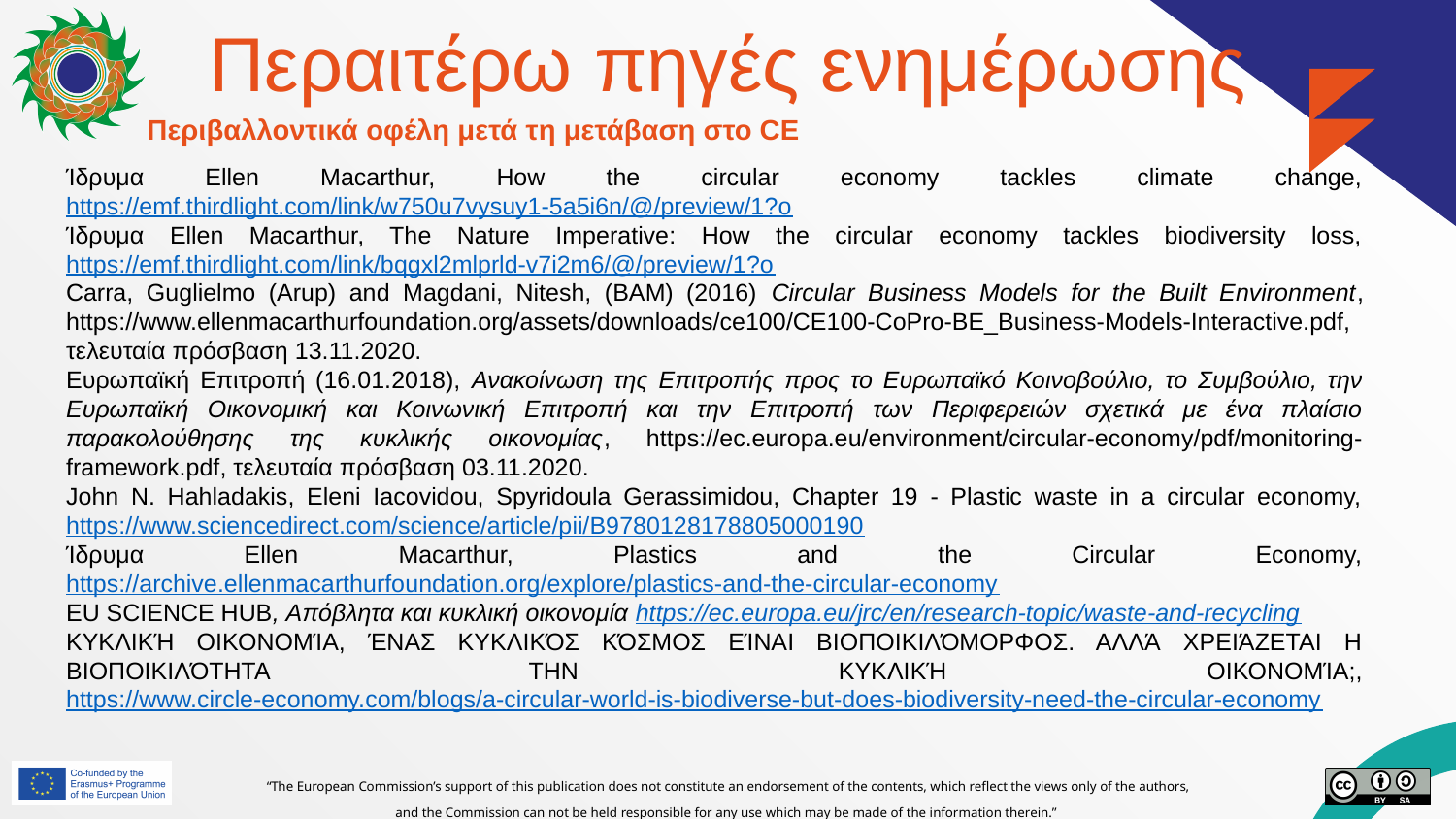

# Περαιτέρω πηγές ενημέρωσης
Περιβαλλοντικά οφέλη μετά τη μετάβαση στο CE
Ίδρυμα Ellen Macarthur, How the circular economy tackles climate change, https://emf.thirdlight.com/link/w750u7vysuy1-5a5i6n/@/preview/1?o
Ίδρυμα Ellen Macarthur, The Nature Imperative: How the circular economy tackles biodiversity loss, https://emf.thirdlight.com/link/bqgxl2mlprld-v7i2m6/@/preview/1?o
Carra, Guglielmo (Arup) and Magdani, Nitesh, (BAM) (2016) Circular Business Models for the Built Environment, https://www.ellenmacarthurfoundation.org/assets/downloads/ce100/CE100-CoPro-BE_Business-Models-Interactive.pdf, τελευταία πρόσβαση 13.11.2020.
Ευρωπαϊκή Επιτροπή (16.01.2018), Ανακοίνωση της Επιτροπής προς το Ευρωπαϊκό Κοινοβούλιο, το Συμβούλιο, την Ευρωπαϊκή Οικονομική και Κοινωνική Επιτροπή και την Επιτροπή των Περιφερειών σχετικά με ένα πλαίσιο παρακολούθησης της κυκλικής οικονομίας, https://ec.europa.eu/environment/circular-economy/pdf/monitoring-framework.pdf, τελευταία πρόσβαση 03.11.2020.
John N. Hahladakis, Eleni Iacovidou, Spyridoula Gerassimidou, Chapter 19 - Plastic waste in a circular economy, https://www.sciencedirect.com/science/article/pii/B9780128178805000190
Ίδρυμα Ellen Macarthur, Plastics and the Circular Economy, https://archive.ellenmacarthurfoundation.org/explore/plastics-and-the-circular-economy
EU SCIENCE HUB, Απόβλητα και κυκλική οικονομία https://ec.europa.eu/jrc/en/research-topic/waste-and-recycling
ΚΥΚΛΙΚΉ ΟΙΚΟΝΟΜΊΑ, ΈΝΑΣ ΚΥΚΛΙΚΌΣ ΚΌΣΜΟΣ ΕΊΝΑΙ ΒΙΟΠΟΙΚΙΛΌΜΟΡΦΟΣ. ΑΛΛΆ ΧΡΕΙΆΖΕΤΑΙ Η ΒΙΟΠΟΙΚΙΛΌΤΗΤΑ ΤΗΝ ΚΥΚΛΙΚΉ ΟΙΚΟΝΟΜΊΑ;, https://www.circle-economy.com/blogs/a-circular-world-is-biodiverse-but-does-biodiversity-need-the-circular-economy